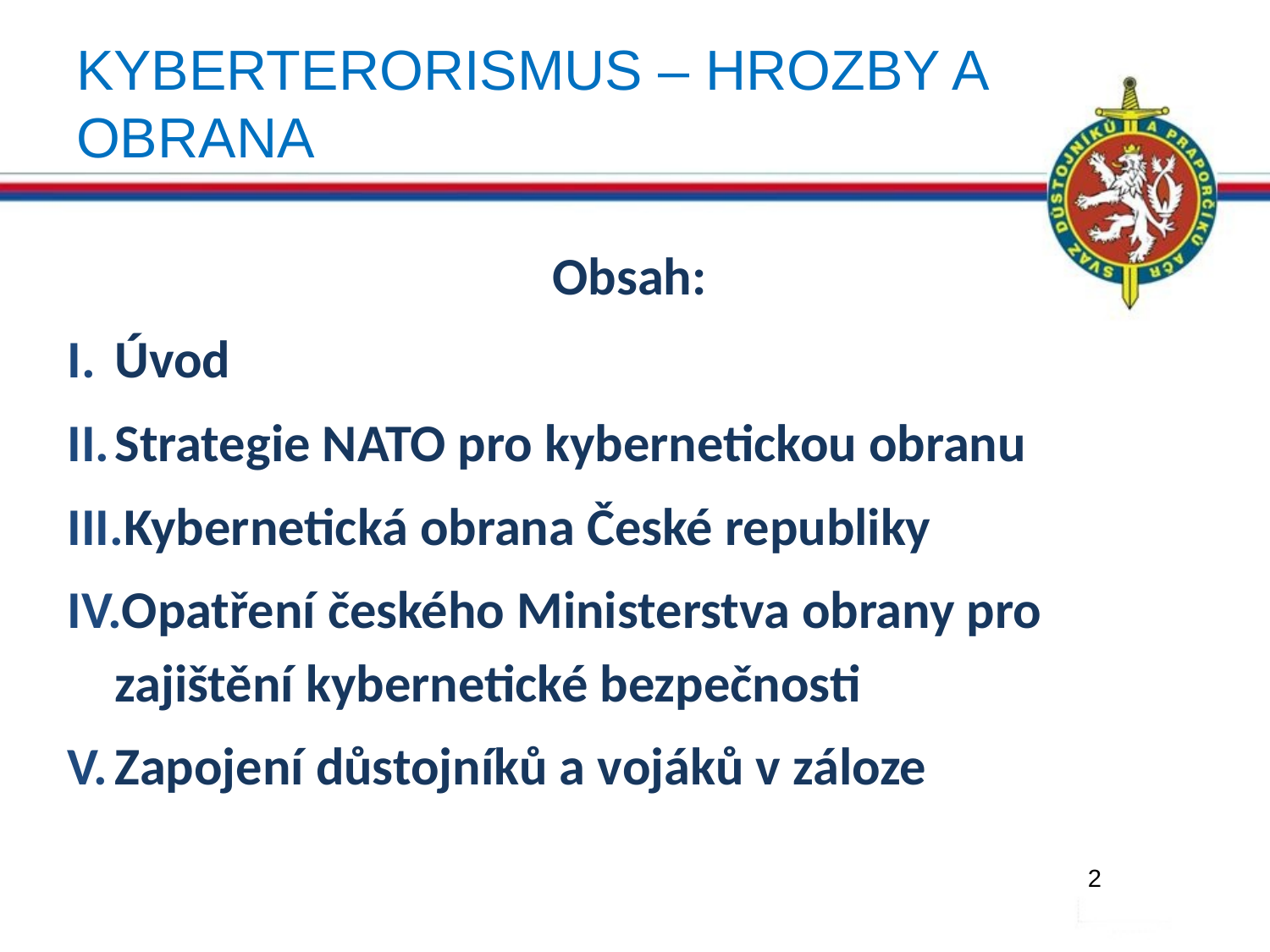

# Kyberterorismus – hrozby a obrana
Obsah:
Úvod
Strategie NATO pro kybernetickou obranu
Kybernetická obrana České republiky
Opatření českého Ministerstva obrany pro zajištění kybernetické bezpečnosti
Zapojení důstojníků a vojáků v záloze
2